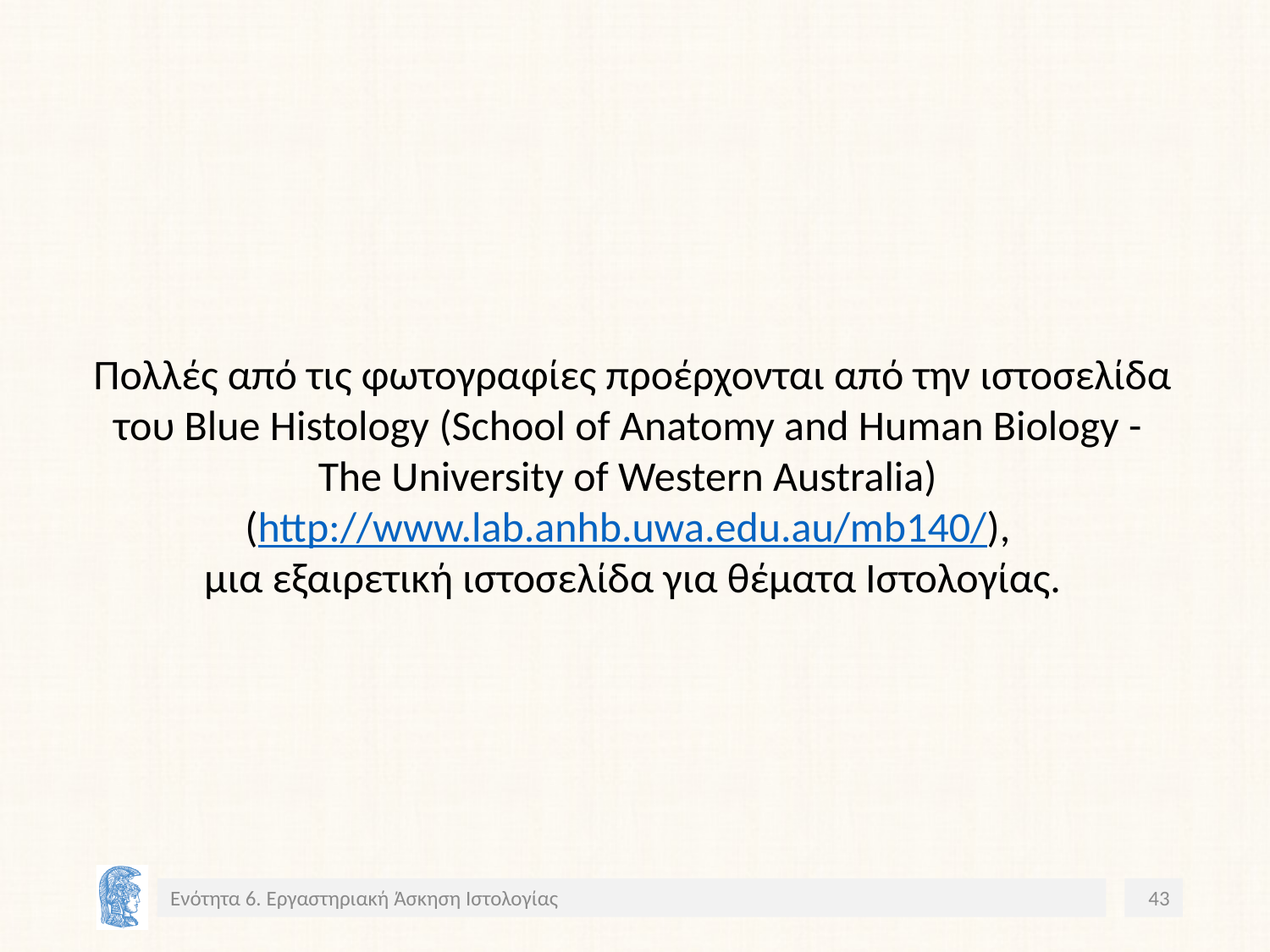

Πολλές από τις φωτογραφίες προέρχονται από την ιστοσελίδα
του Blue Histology (School of Anatomy and Human Biology -
The University of Western Australia)
(http://www.lab.anhb.uwa.edu.au/mb140/),
μια εξαιρετική ιστοσελίδα για θέματα Ιστολογίας.
Ενότητα 6. Εργαστηριακή Άσκηση Ιστολογίας
43